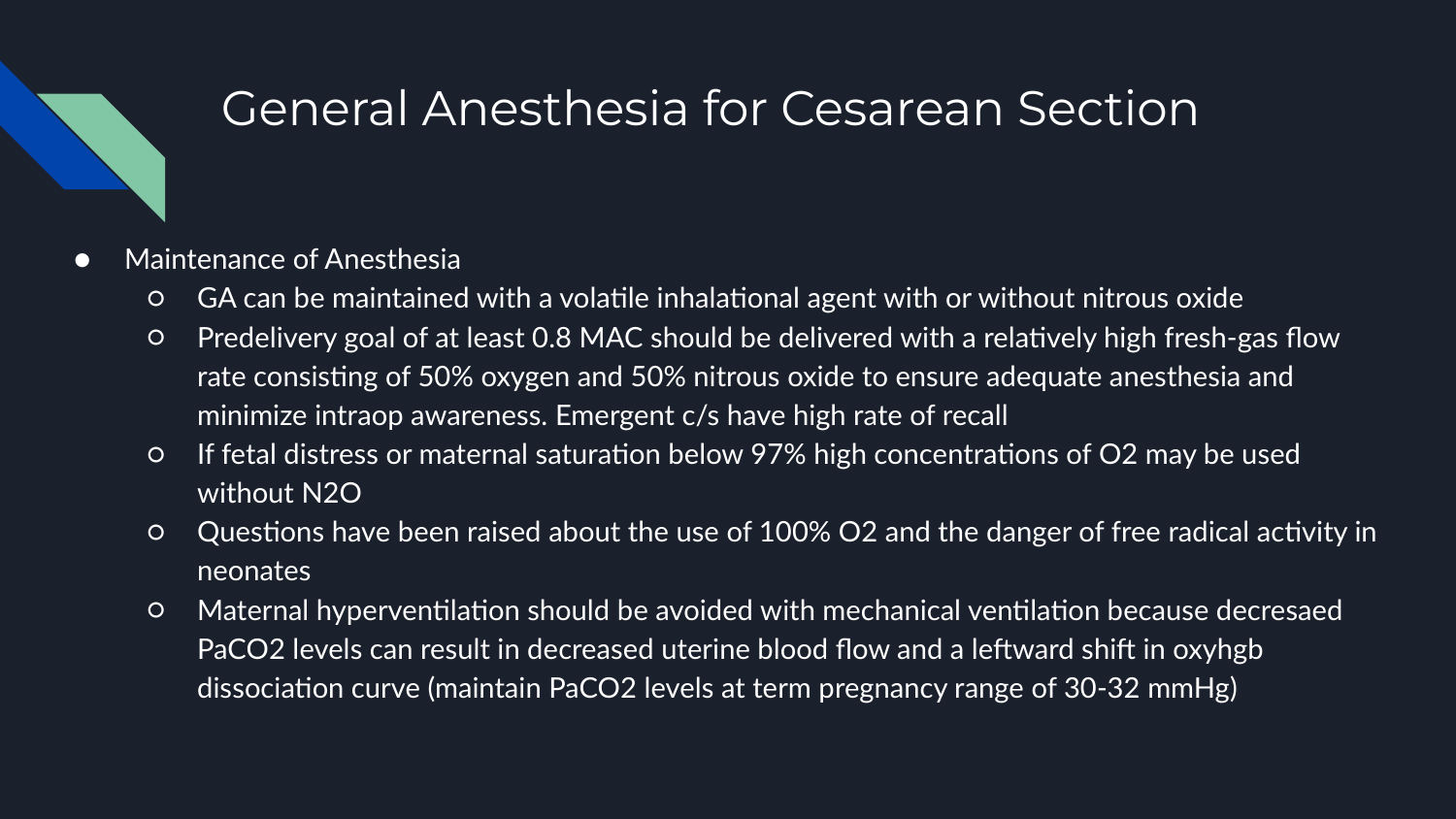

# General Anesthesia for Cesarean Section
Maintenance of Anesthesia
GA can be maintained with a volatile inhalational agent with or without nitrous oxide
Predelivery goal of at least 0.8 MAC should be delivered with a relatively high fresh-gas flow rate consisting of 50% oxygen and 50% nitrous oxide to ensure adequate anesthesia and minimize intraop awareness. Emergent c/s have high rate of recall
If fetal distress or maternal saturation below 97% high concentrations of O2 may be used without N2O
Questions have been raised about the use of 100% O2 and the danger of free radical activity in neonates
Maternal hyperventilation should be avoided with mechanical ventilation because decresaed PaCO2 levels can result in decreased uterine blood flow and a leftward shift in oxyhgb dissociation curve (maintain PaCO2 levels at term pregnancy range of 30-32 mmHg)